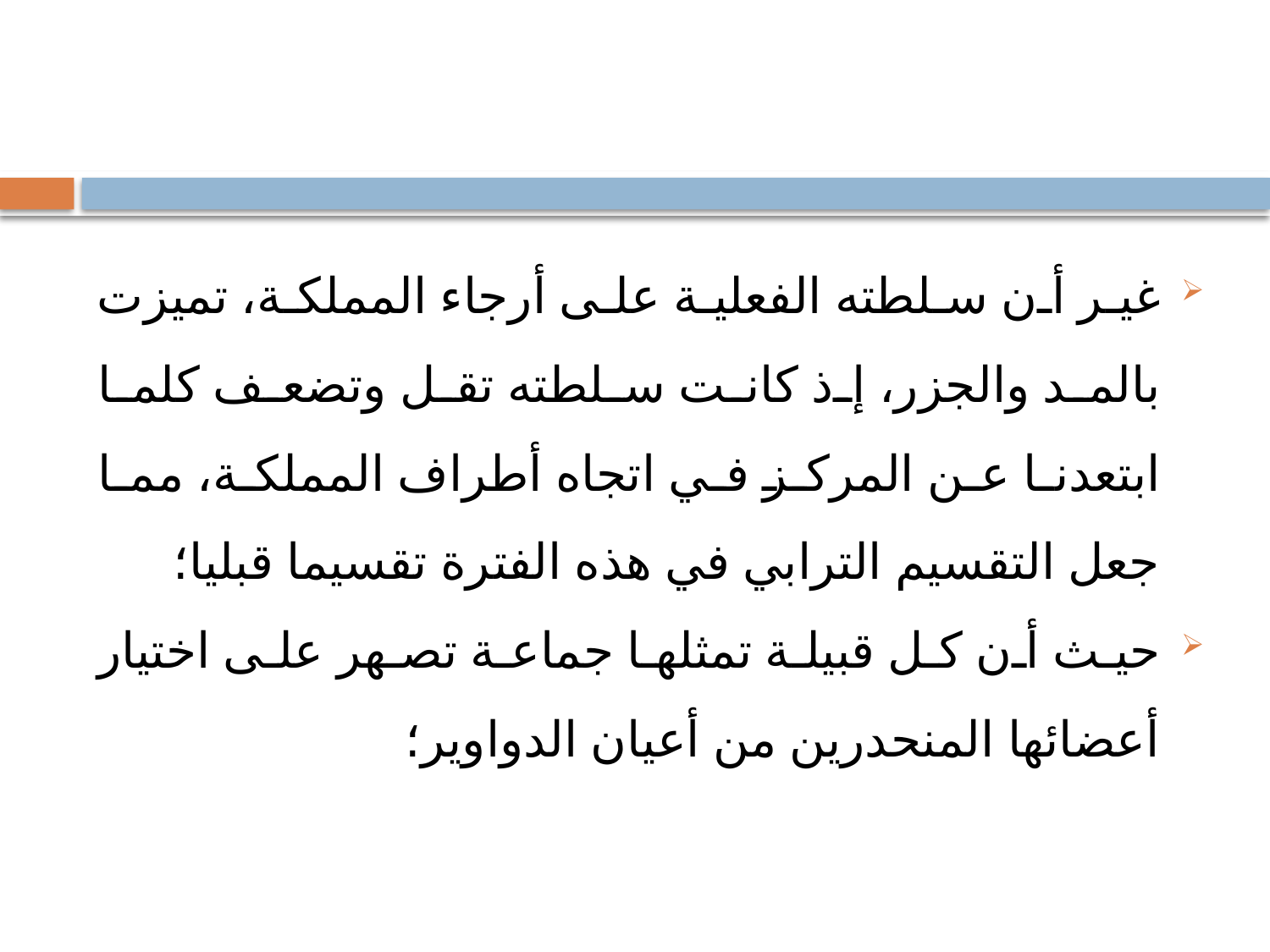

#
غير أن سلطته الفعلية على أرجاء المملكة، تميزت بالمد والجزر، إذ كانت سلطته تقل وتضعف كلما ابتعدنا عن المركز في اتجاه أطراف المملكة، مما جعل التقسيم الترابي في هذه الفترة تقسيما قبليا؛
حيث أن كل قبيلة تمثلها جماعة تصهر على اختيار أعضائها المنحدرين من أعيان الدواوير؛